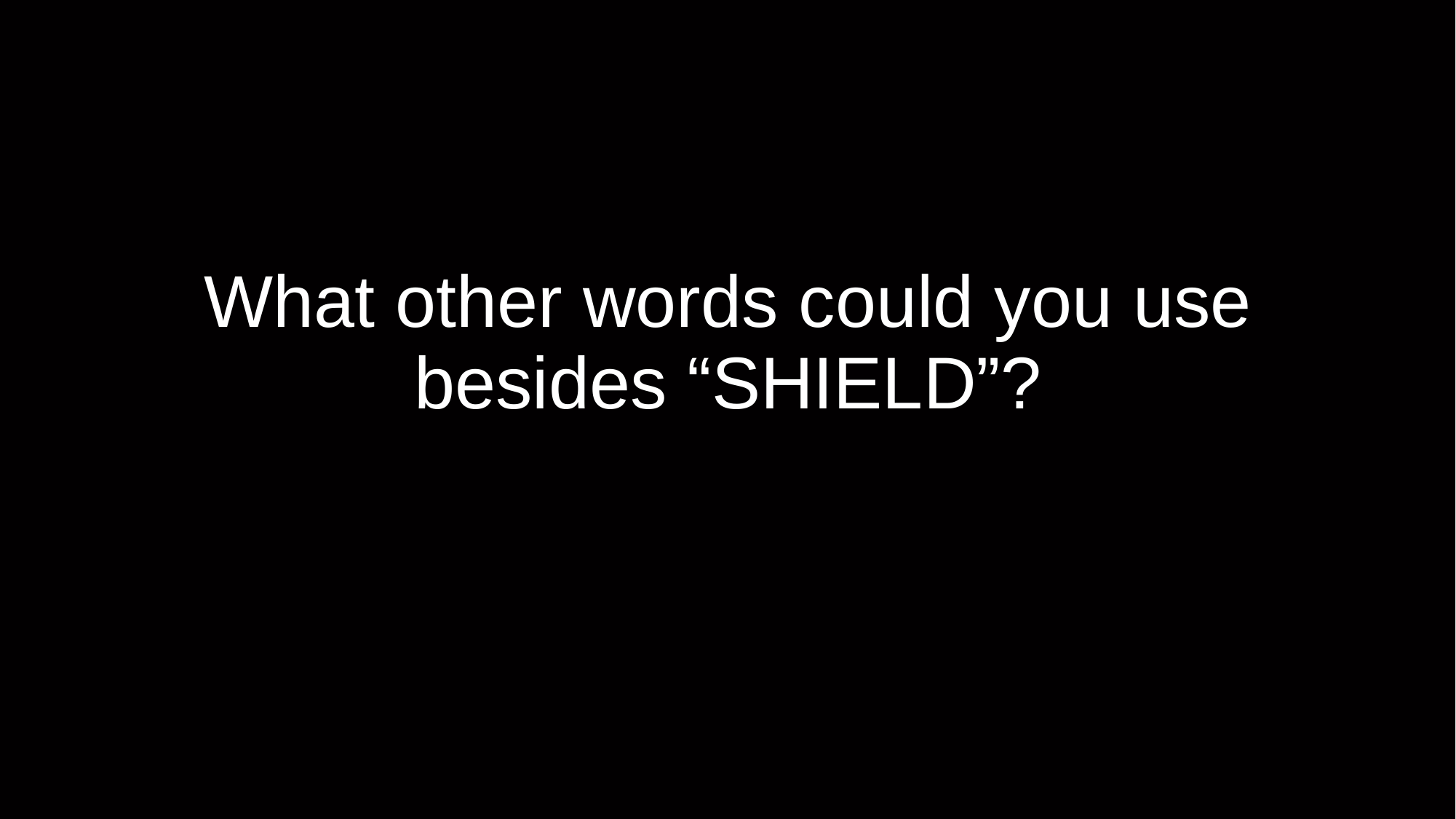

# What other words could you use besides “SHIELD”?